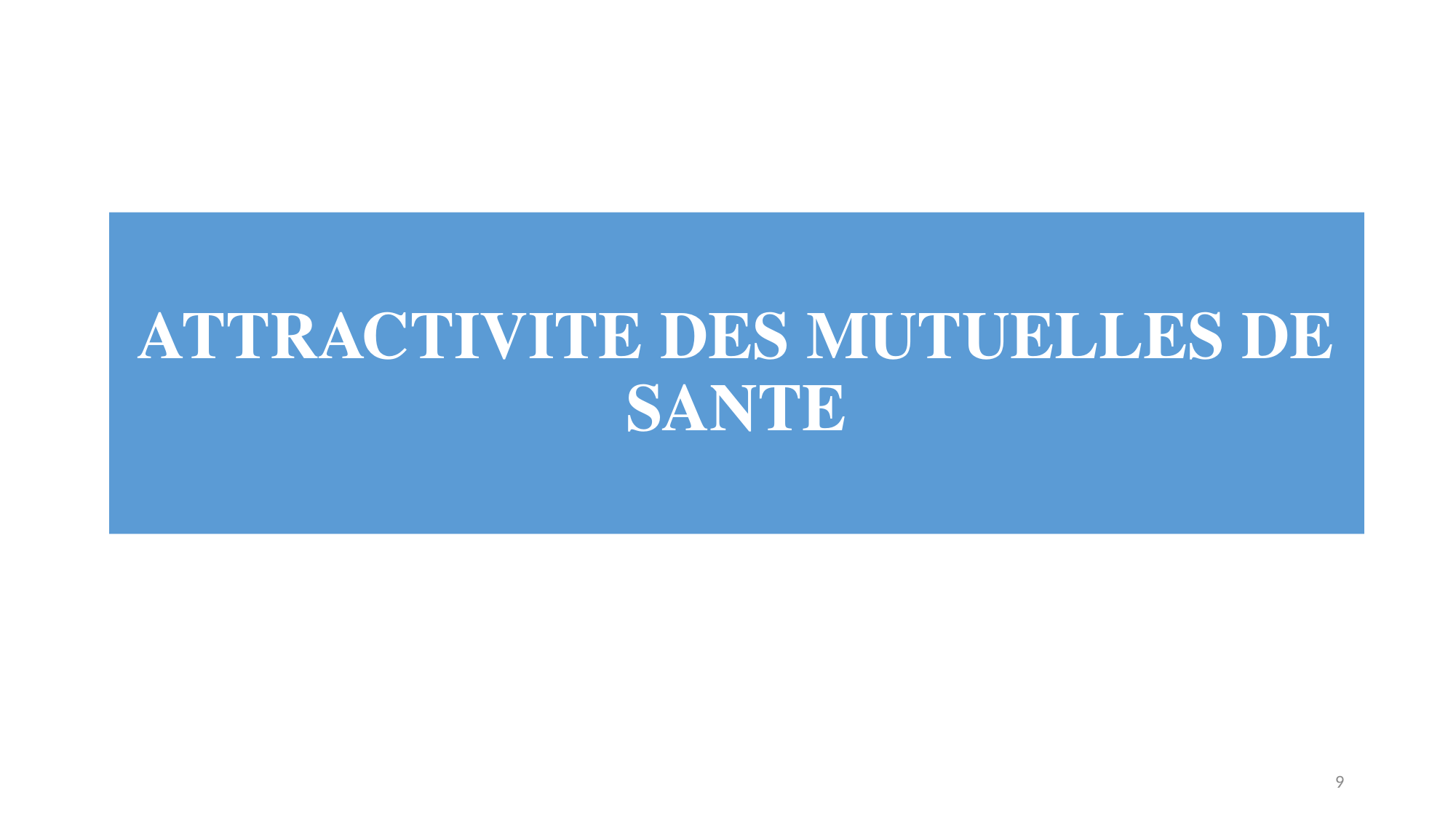

# ATTRACTIVITE DES MUTUELLES DE SANTE
9